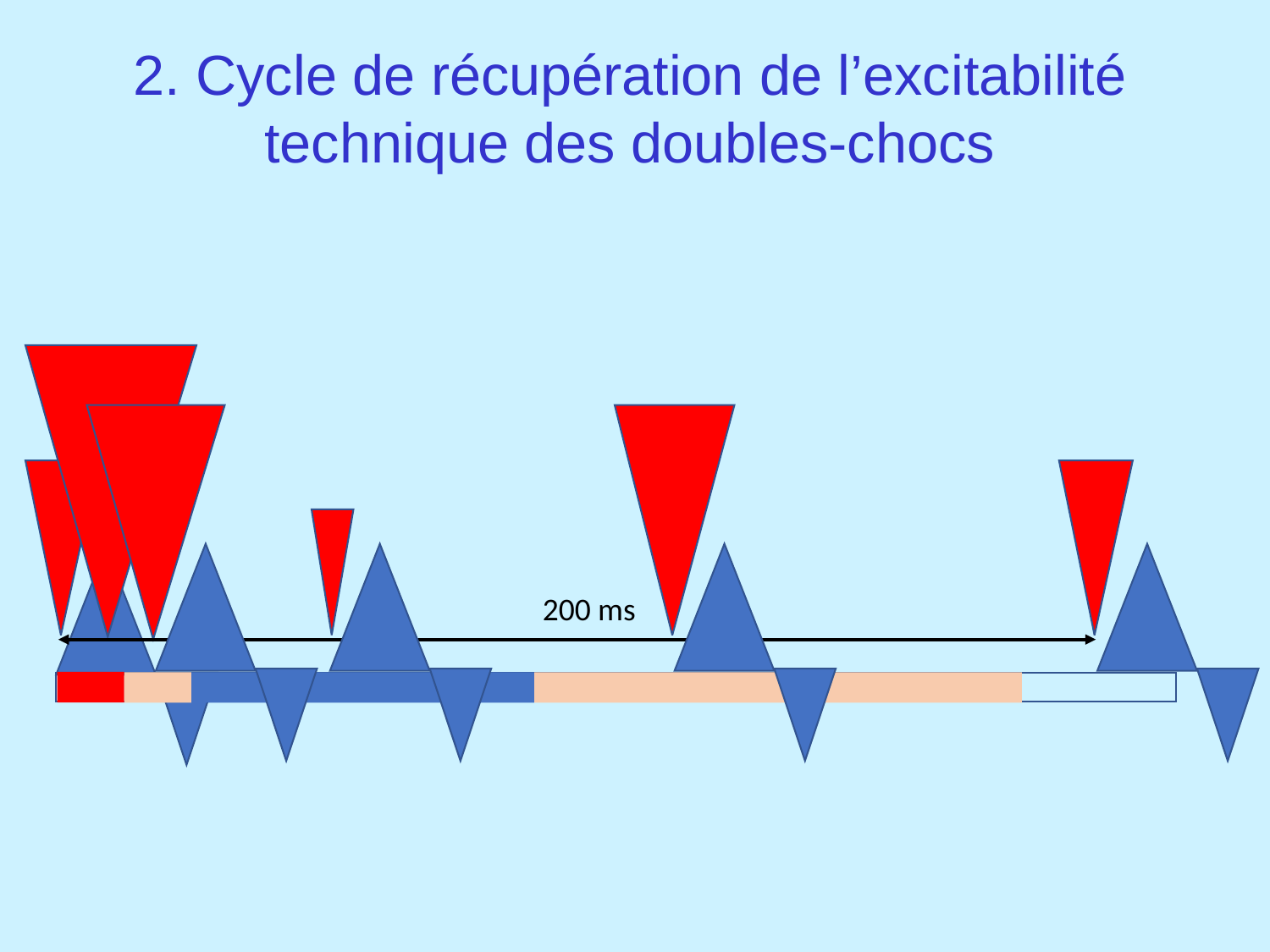

2. Cycle de récupération de l’excitabilité
technique des doubles-chocs

200 ms